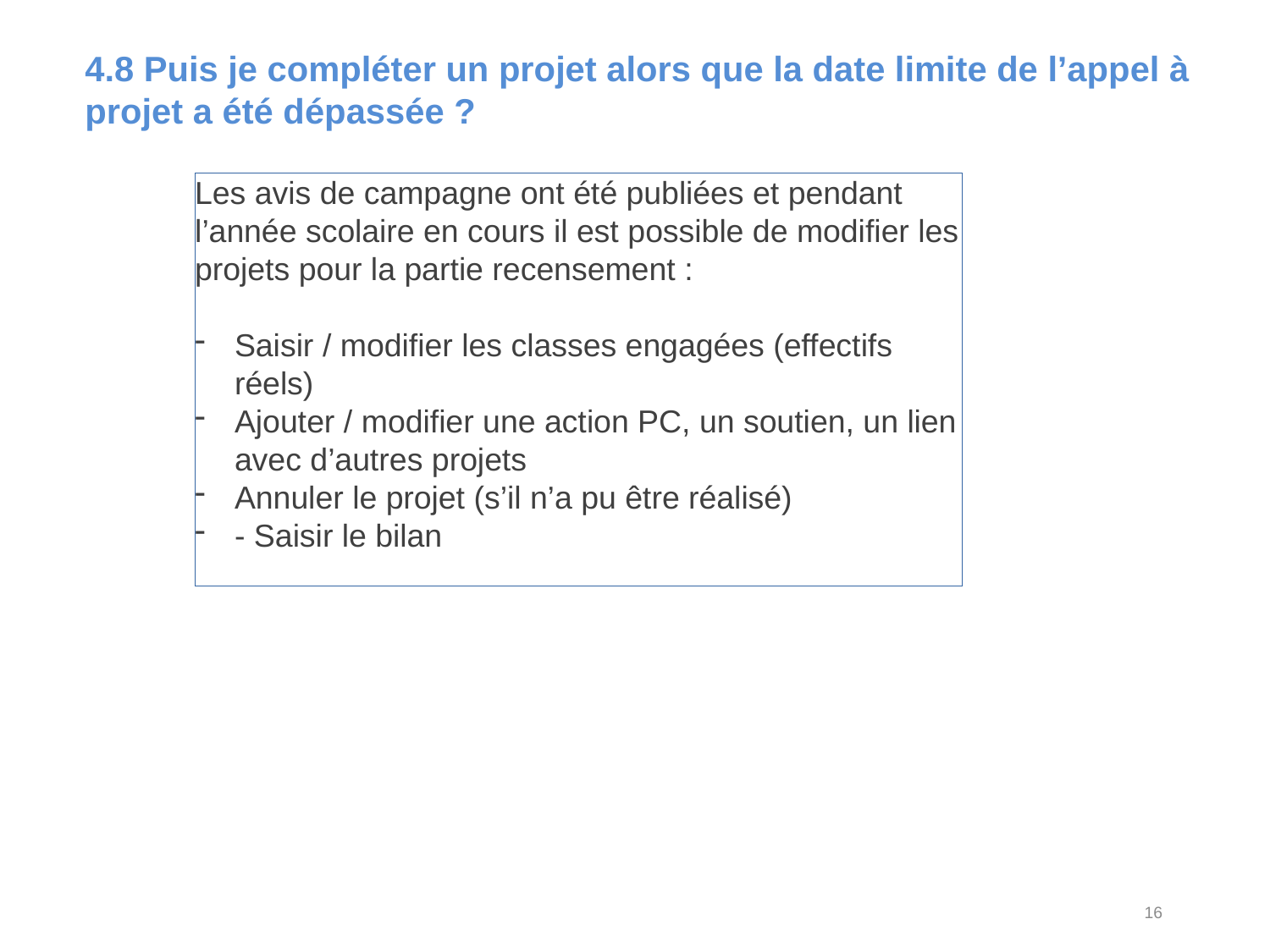

4.8 Puis je compléter un projet alors que la date limite de l’appel à projet a été dépassée ?

Les avis de campagne ont été publiées et pendant l’année scolaire en cours il est possible de modifier les projets pour la partie recensement :

Saisir / modifier les classes engagées (effectifs réels)
Ajouter / modifier une action PC, un soutien, un lien avec d’autres projets
Annuler le projet (s’il n’a pu être réalisé)
- Saisir le bilan
16